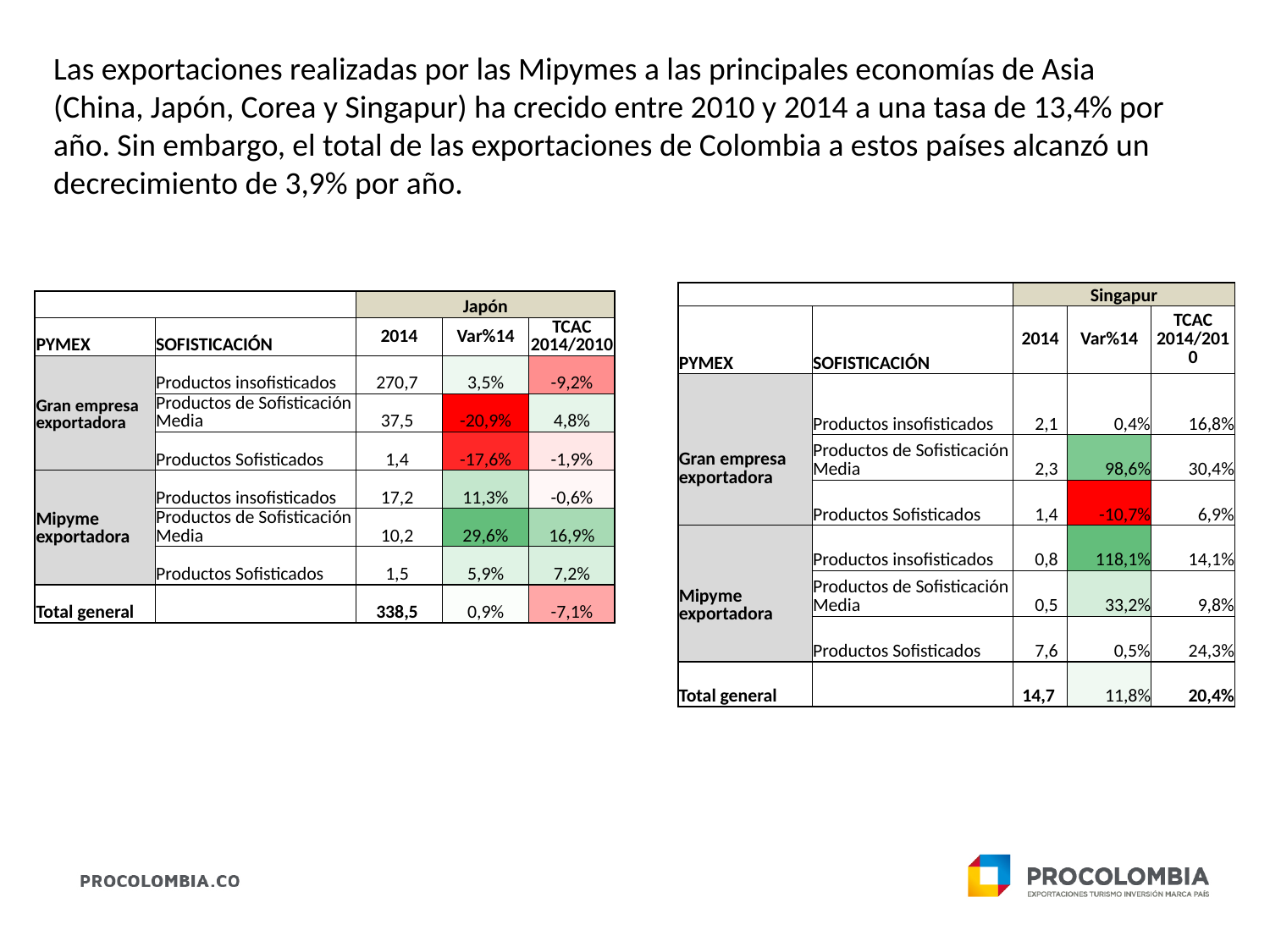

Las exportaciones realizadas por las Mipymes a las principales economías de Asia (China, Japón, Corea y Singapur) ha crecido entre 2010 y 2014 a una tasa de 13,4% por año. Sin embargo, el total de las exportaciones de Colombia a estos países alcanzó un decrecimiento de 3,9% por año.
|  |  | Singapur |  |  |
| --- | --- | --- | --- | --- |
| PYMEX | SOFISTICACIÓN | 2014 | Var%14 | TCAC 2014/2010 |
| Gran empresa exportadora | Productos insofisticados | 2,1 | 0,4% | 16,8% |
|  | Productos de Sofisticación Media | 2,3 | 98,6% | 30,4% |
|  | Productos Sofisticados | 1,4 | -10,7% | 6,9% |
| Mipyme exportadora | Productos insofisticados | 0,8 | 118,1% | 14,1% |
|  | Productos de Sofisticación Media | 0,5 | 33,2% | 9,8% |
|  | Productos Sofisticados | 7,6 | 0,5% | 24,3% |
| Total general |  | 14,7 | 11,8% | 20,4% |
|  |  | Japón |  |  |
| --- | --- | --- | --- | --- |
| PYMEX | SOFISTICACIÓN | 2014 | Var%14 | TCAC 2014/2010 |
| Gran empresa exportadora | Productos insofisticados | 270,7 | 3,5% | -9,2% |
|  | Productos de Sofisticación Media | 37,5 | -20,9% | 4,8% |
|  | Productos Sofisticados | 1,4 | -17,6% | -1,9% |
| Mipyme exportadora | Productos insofisticados | 17,2 | 11,3% | -0,6% |
|  | Productos de Sofisticación Media | 10,2 | 29,6% | 16,9% |
|  | Productos Sofisticados | 1,5 | 5,9% | 7,2% |
| Total general |  | 338,5 | 0,9% | -7,1% |